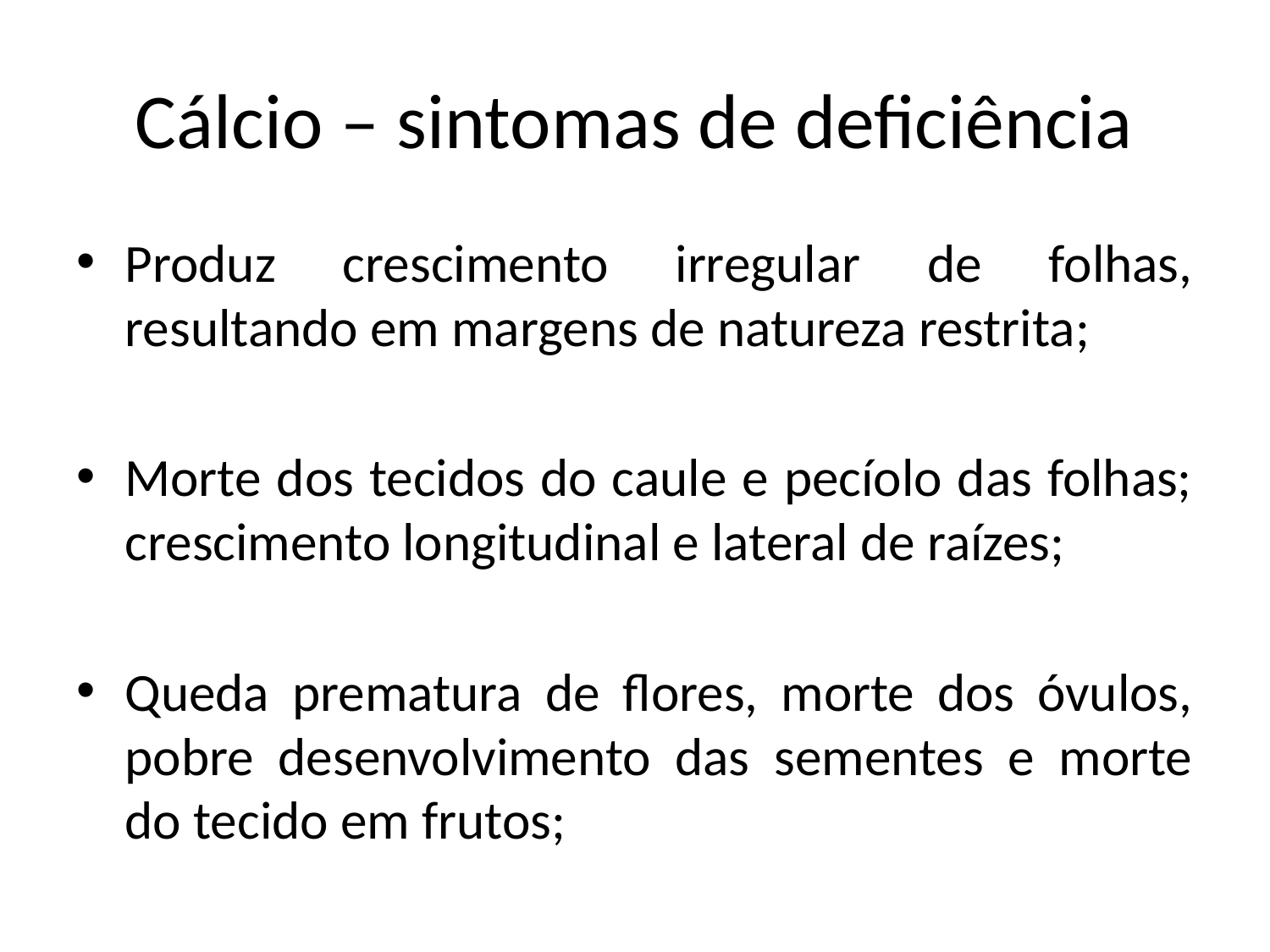

# Cálcio – sintomas de deficiência
Produz crescimento irregular de folhas, resultando em margens de natureza restrita;

Morte dos tecidos do caule e pecíolo das folhas; crescimento longitudinal e lateral de raízes;

Queda prematura de flores, morte dos óvulos, pobre desenvolvimento das sementes e morte do tecido em frutos;